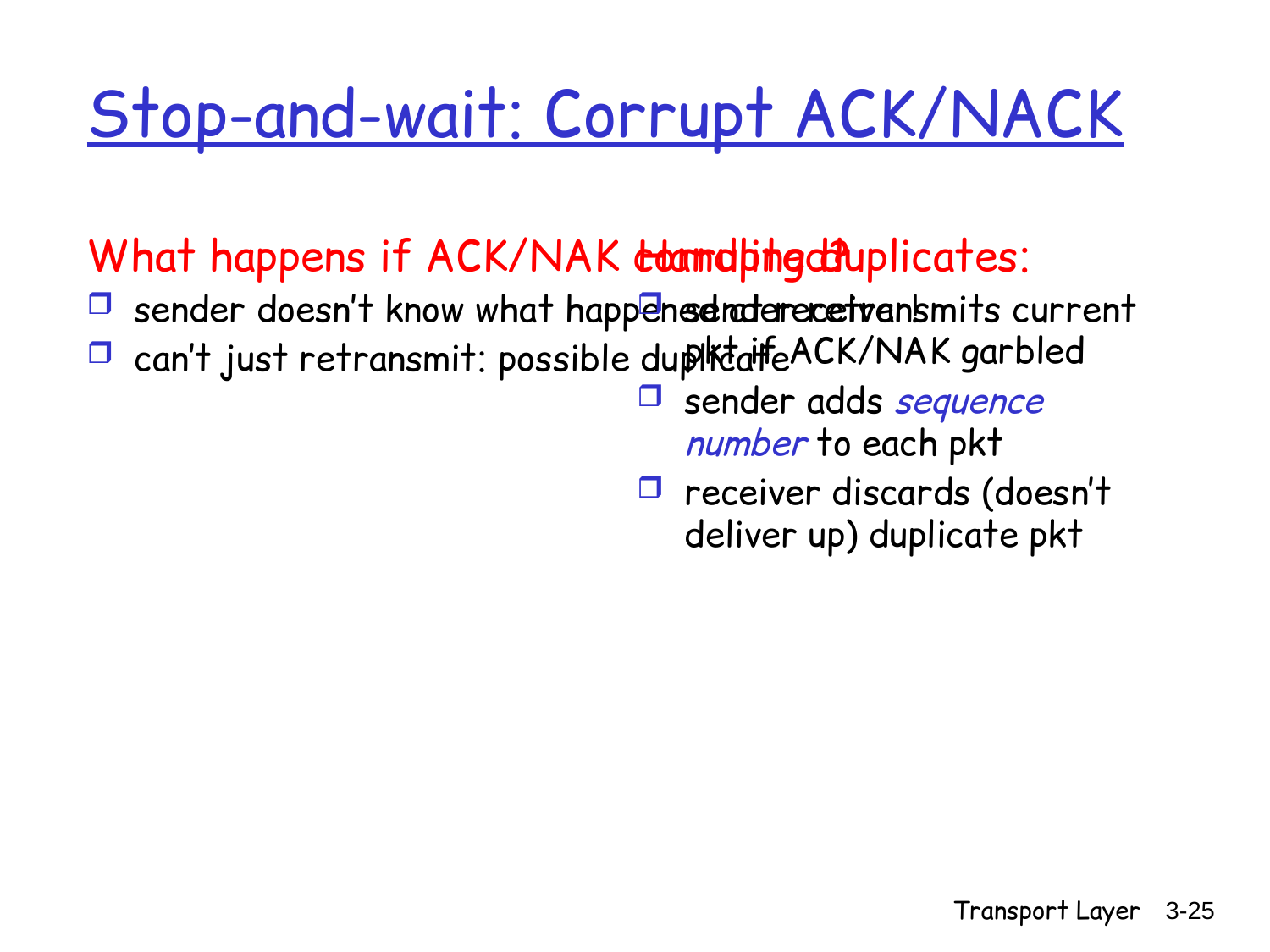

# Stop-and-wait: Corrupt ACK/NACK
What happens if ACK/NAK corrupted?
sender doesn’t know what happened at receiver!
can’t just retransmit: possible duplicate

Handling duplicates:
sender retransmits current pkt if ACK/NAK garbled
sender adds sequence number to each pkt
receiver discards (doesn’t deliver up) duplicate pkt
Transport Layer
3-25